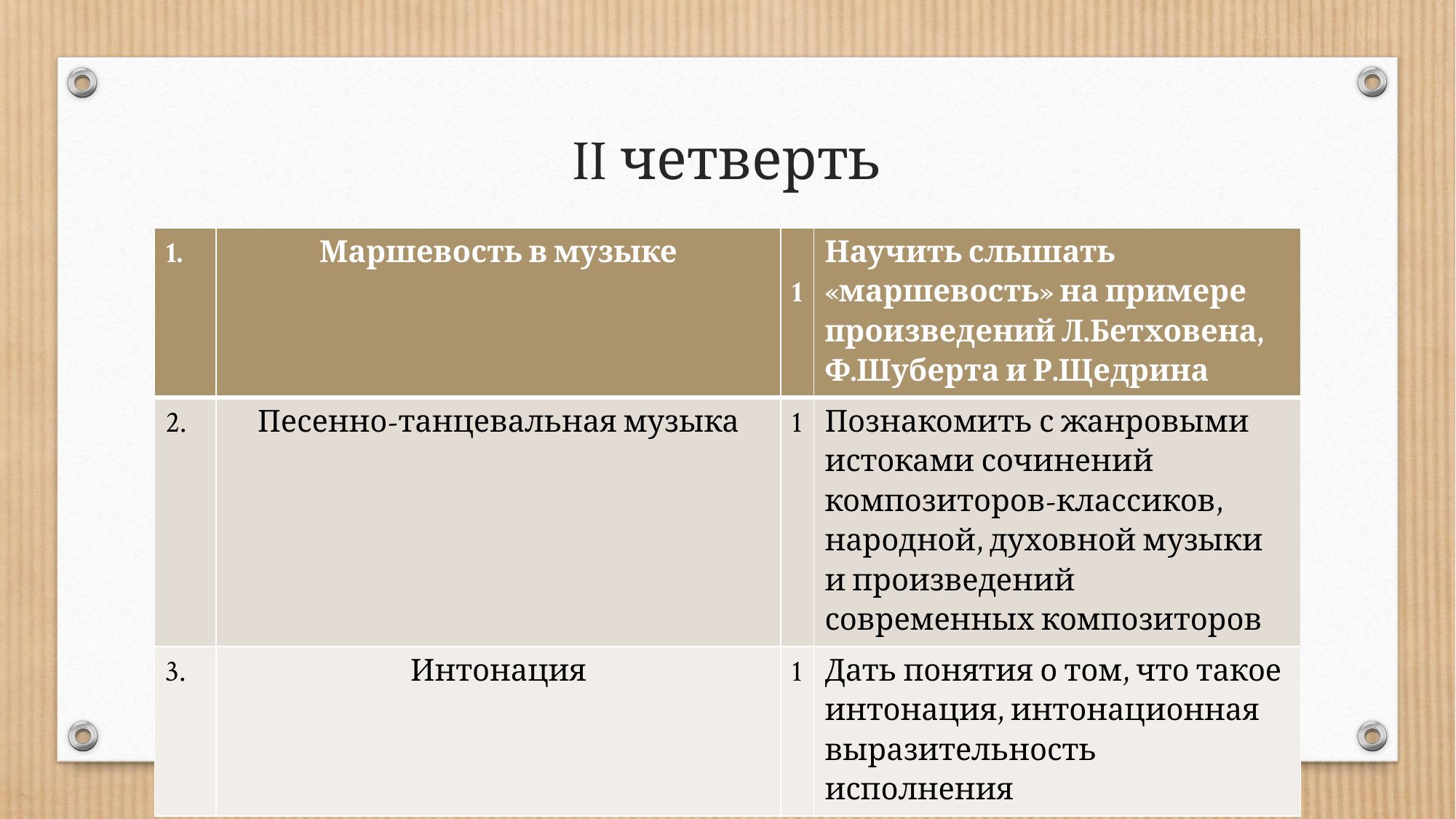

# II четверть
| 1. | Маршевость в музыке | 1 | Научить слышать «маршевость» на примере произведений Л.Бетховена, Ф.Шуберта и Р.Щедрина |
| --- | --- | --- | --- |
| 2. | Песенно-танцевальная музыка | 1 | Познакомить с жанровыми истоками сочинений композиторов-классиков, народной, духовной музыки и произведений современных композиторов |
| 3. | Интонация | 1 | Дать понятия о том, что такое интонация, интонационная выразительность исполнения |